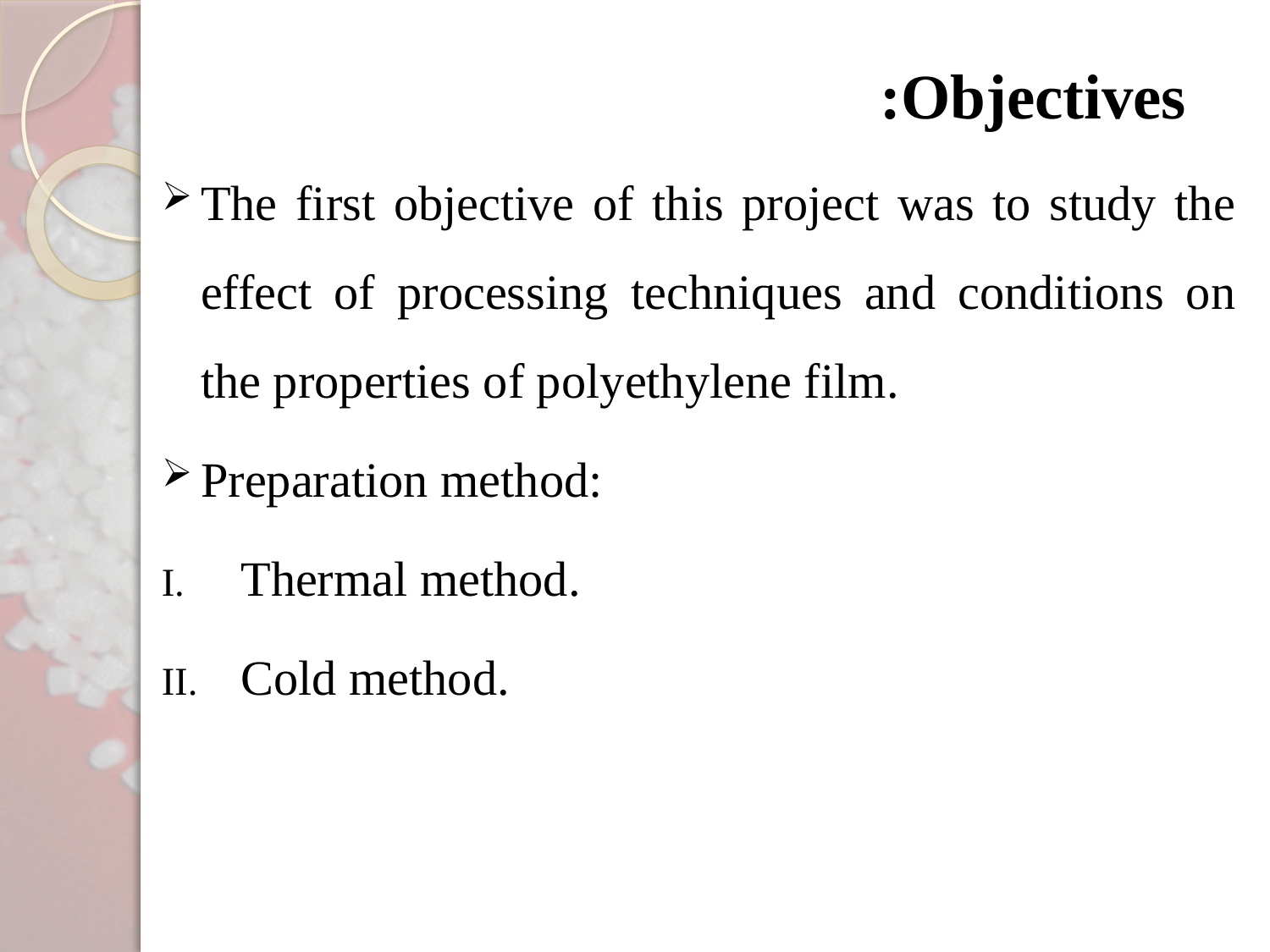

Objectives:
The first objective of this project was to study the effect of processing techniques and conditions on the properties of polyethylene film.
Preparation method:
Thermal method.
Cold method.